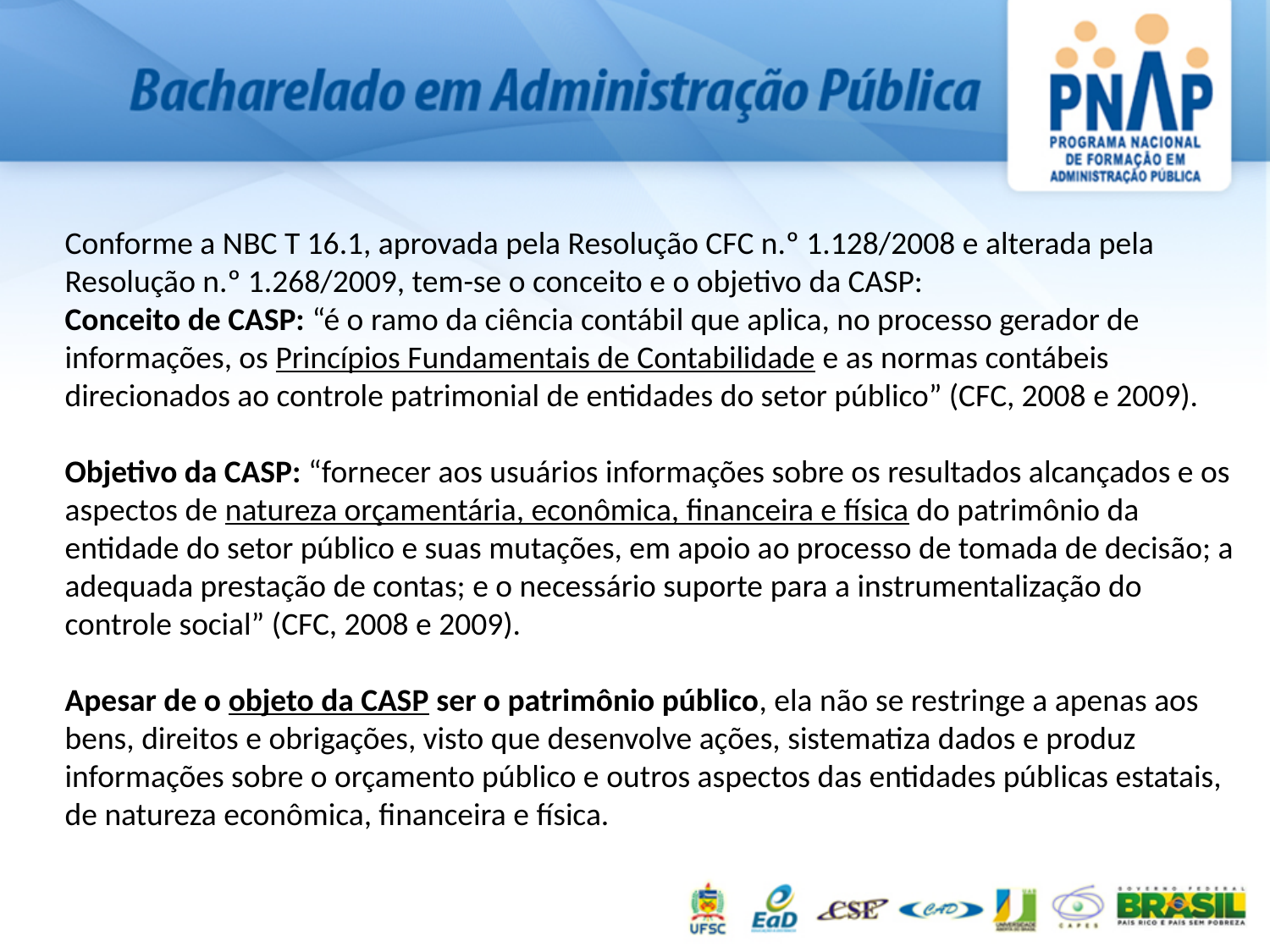

Conforme a NBC T 16.1, aprovada pela Resolução CFC n.º 1.128/2008 e alterada pela Resolução n.º 1.268/2009, tem-se o conceito e o objetivo da CASP:
Conceito de CASP: “é o ramo da ciência contábil que aplica, no processo gerador de informações, os Princípios Fundamentais de Contabilidade e as normas contábeis direcionados ao controle patrimonial de entidades do setor público” (CFC, 2008 e 2009).

Objetivo da CASP: “fornecer aos usuários informações sobre os resultados alcançados e os aspectos de natureza orçamentária, econômica, financeira e física do patrimônio da entidade do setor público e suas mutações, em apoio ao processo de tomada de decisão; a adequada prestação de contas; e o necessário suporte para a instrumentalização do controle social” (CFC, 2008 e 2009).

Apesar de o objeto da CASP ser o patrimônio público, ela não se restringe a apenas aos bens, direitos e obrigações, visto que desenvolve ações, sistematiza dados e produz informações sobre o orçamento público e outros aspectos das entidades públicas estatais, de natureza econômica, financeira e física.